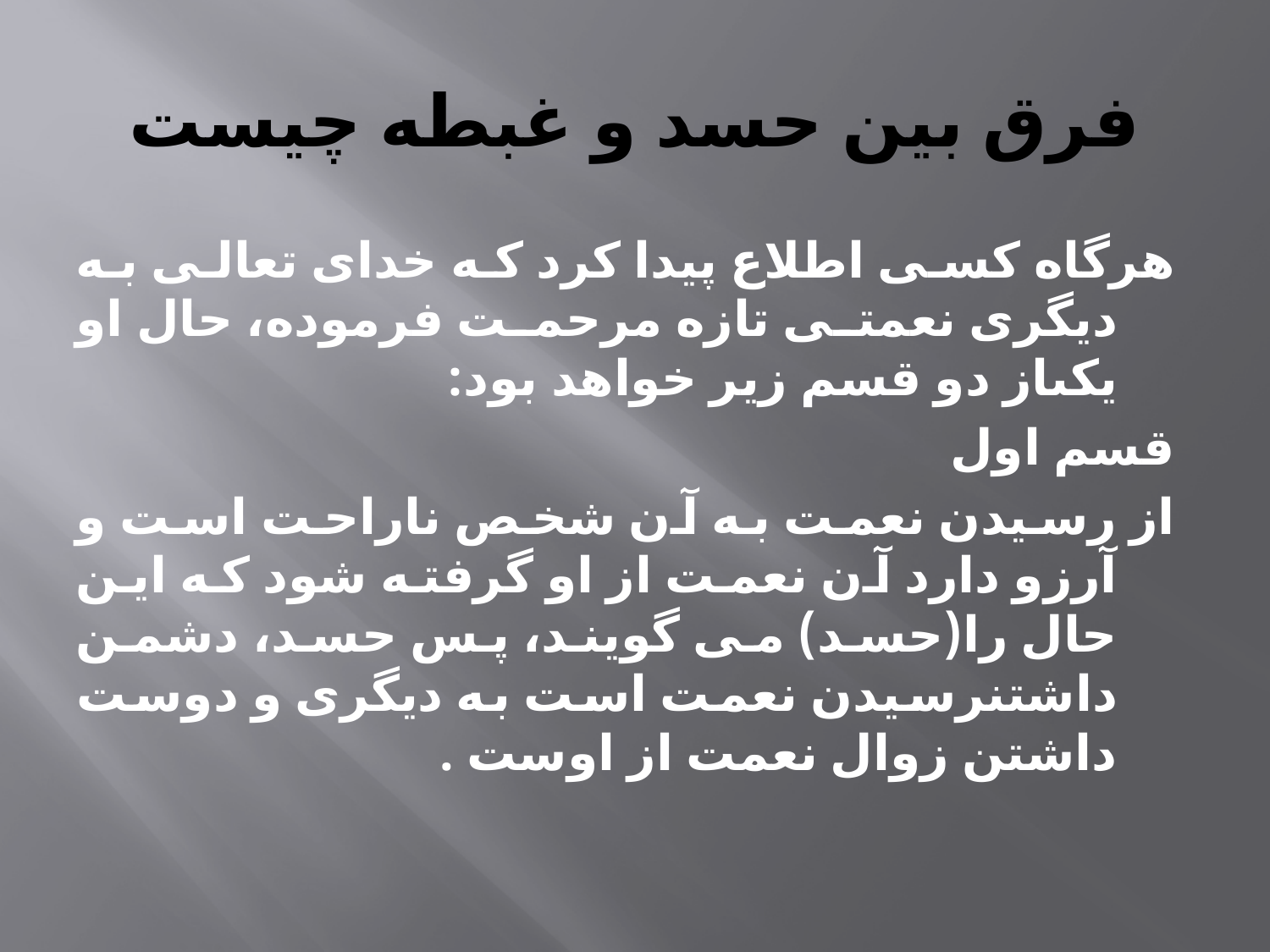

# فرق بين حسد و غبطه چیست
	هرگاه كسى اطلاع پيدا كرد كه خداى تعالى به ديگرى نعمتى تازه مرحمت فرموده، حال او يكىاز دو قسم زير خواهد بود:
قسم اول
از رسيدن نعمت به آن شخص ناراحت است و آرزو دارد آن نعمت از او گرفته شود كه اين حال را(حسد) مى گويند، پس حسد، دشمن داشتنرسيدن نعمت است به ديگرى و دوست داشتن زوال نعمت از اوست .